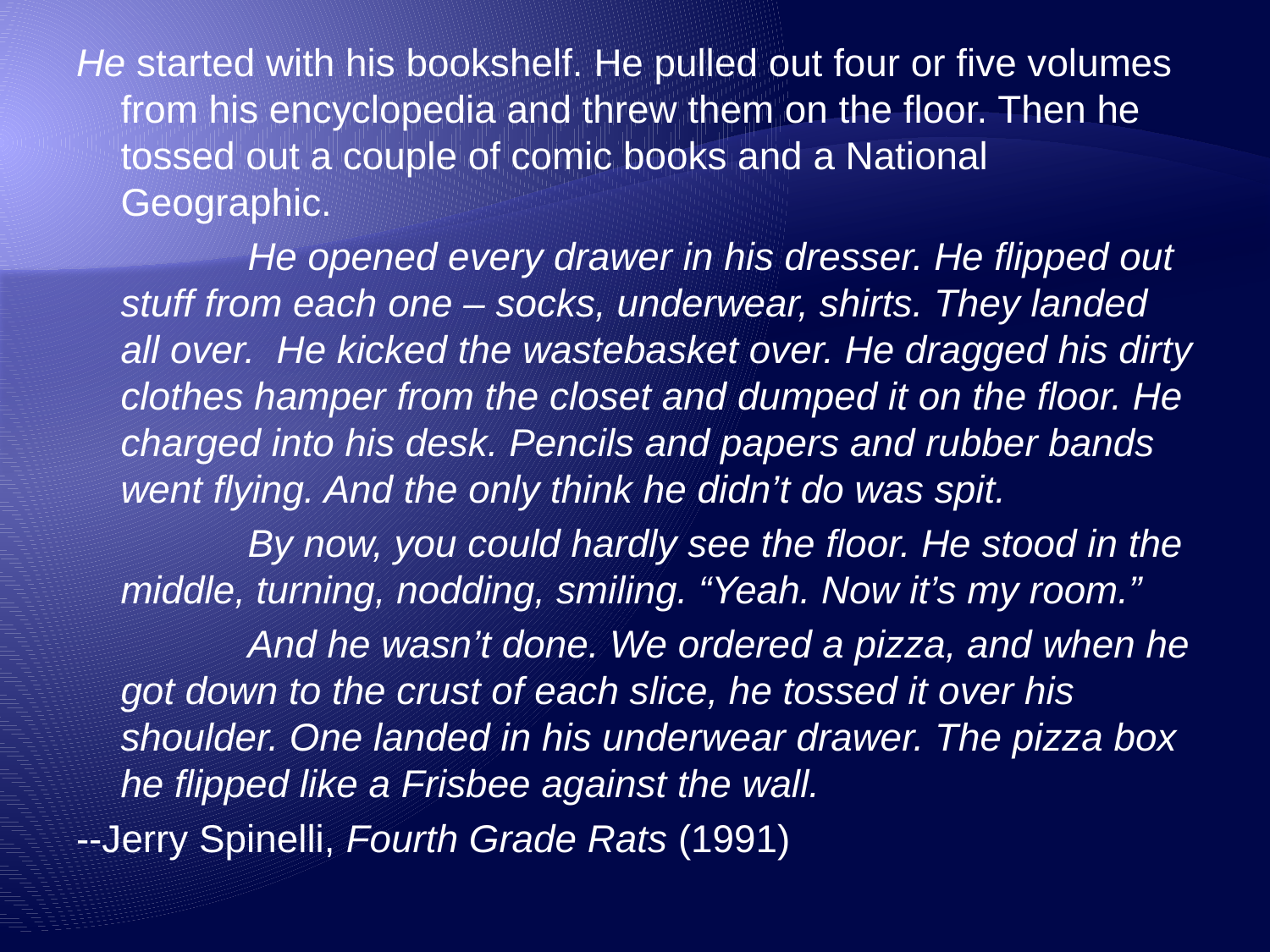

He started with his bookshelf. He pulled out four or five volumes from his encyclopedia and threw them on the floor. Then he tossed out a couple of comic books and a National Geographic.
		He opened every drawer in his dresser. He flipped out stuff from each one – socks, underwear, shirts. They landed all over.  He kicked the wastebasket over. He dragged his dirty clothes hamper from the closet and dumped it on the floor. He charged into his desk. Pencils and papers and rubber bands went flying. And the only think he didn’t do was spit.
		By now, you could hardly see the floor. He stood in the middle, turning, nodding, smiling. “Yeah. Now it’s my room.”
		And he wasn’t done. We ordered a pizza, and when he got down to the crust of each slice, he tossed it over his shoulder. One landed in his underwear drawer. The pizza box he flipped like a Frisbee against the wall.
--Jerry Spinelli, Fourth Grade Rats (1991)